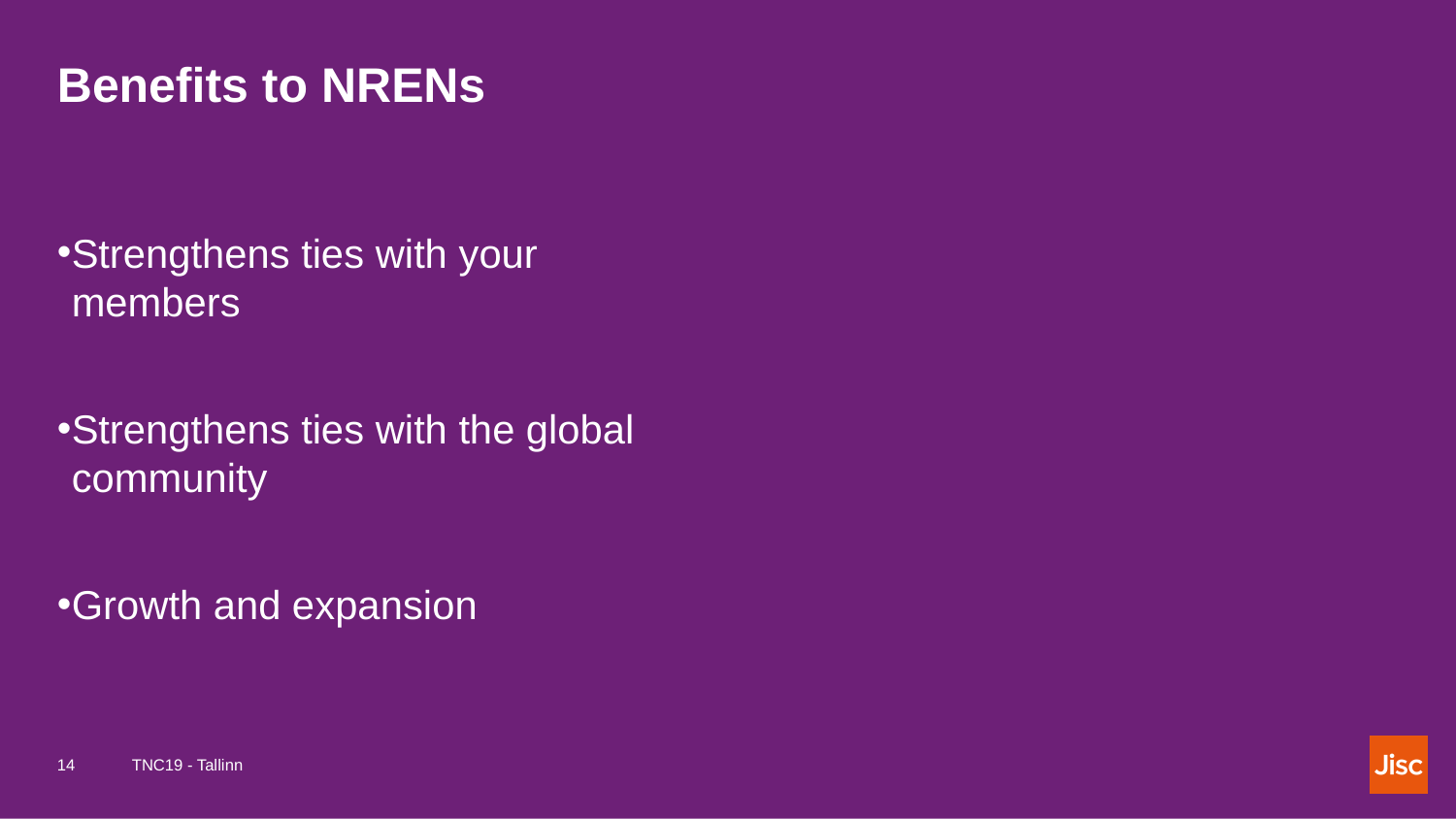

# Benefits to NRENs

Strengthens ties with your members

Strengthens ties with the global community

Growth and expansion

TNC19 - Tallinn
14